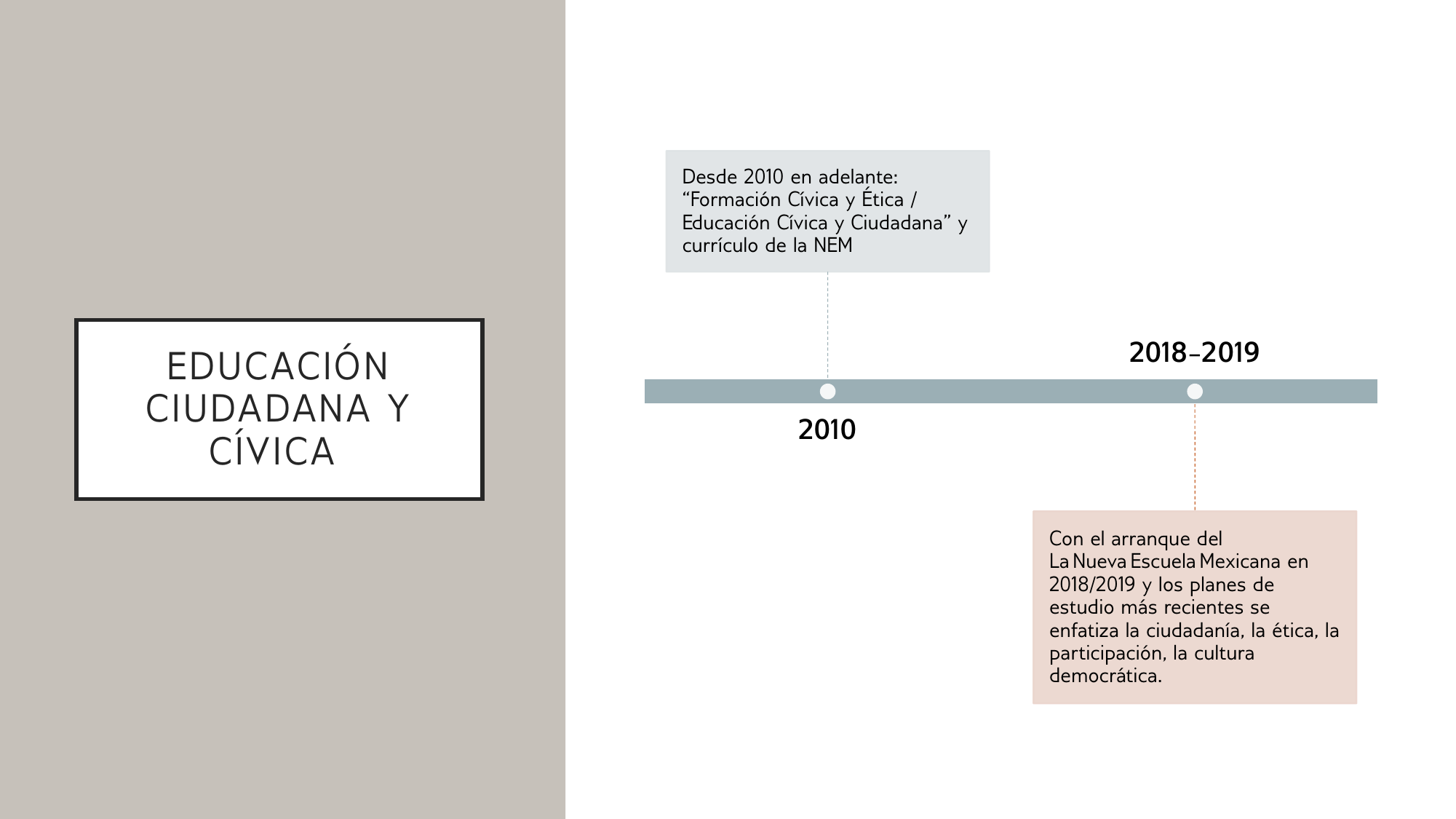

2010
Desde 2010 en adelante: “Formación Cívica y Ética / Educación Cívica y Ciudadana” y currículo de la NEM
2018–2019
Con el arranque del La Nueva Escuela Mexicana en 2018/2019 y los planes de estudio más recientes se enfatiza la ciudadanía, la ética, la participación, la cultura democrática.
# Educación Ciudadana y cívica